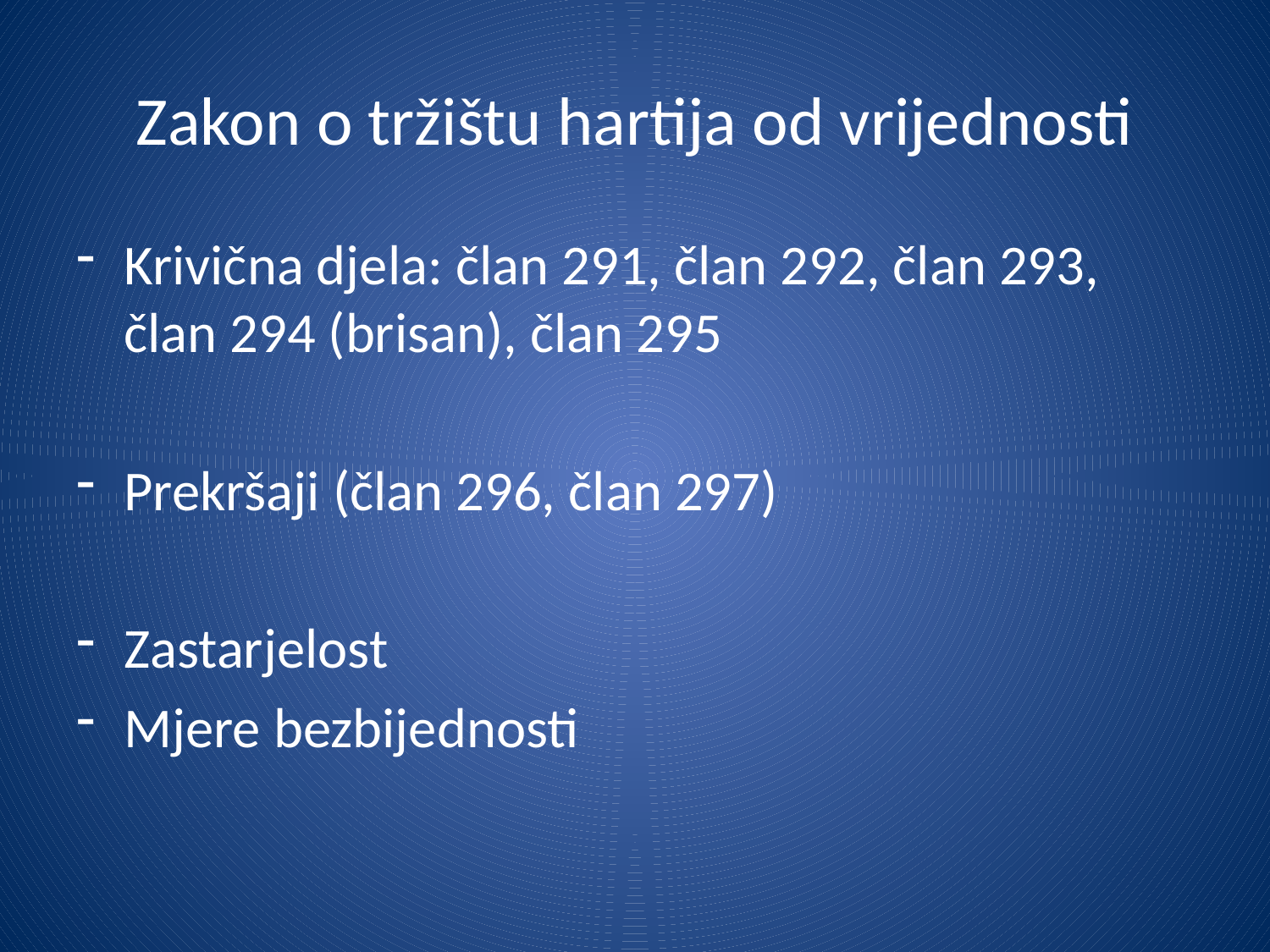

# Zakon o tržištu hartija od vrijednosti
Krivična djela: član 291, član 292, član 293, član 294 (brisan), član 295

Prekršaji (član 296, član 297)

Zastarjelost
Mjere bezbijednosti